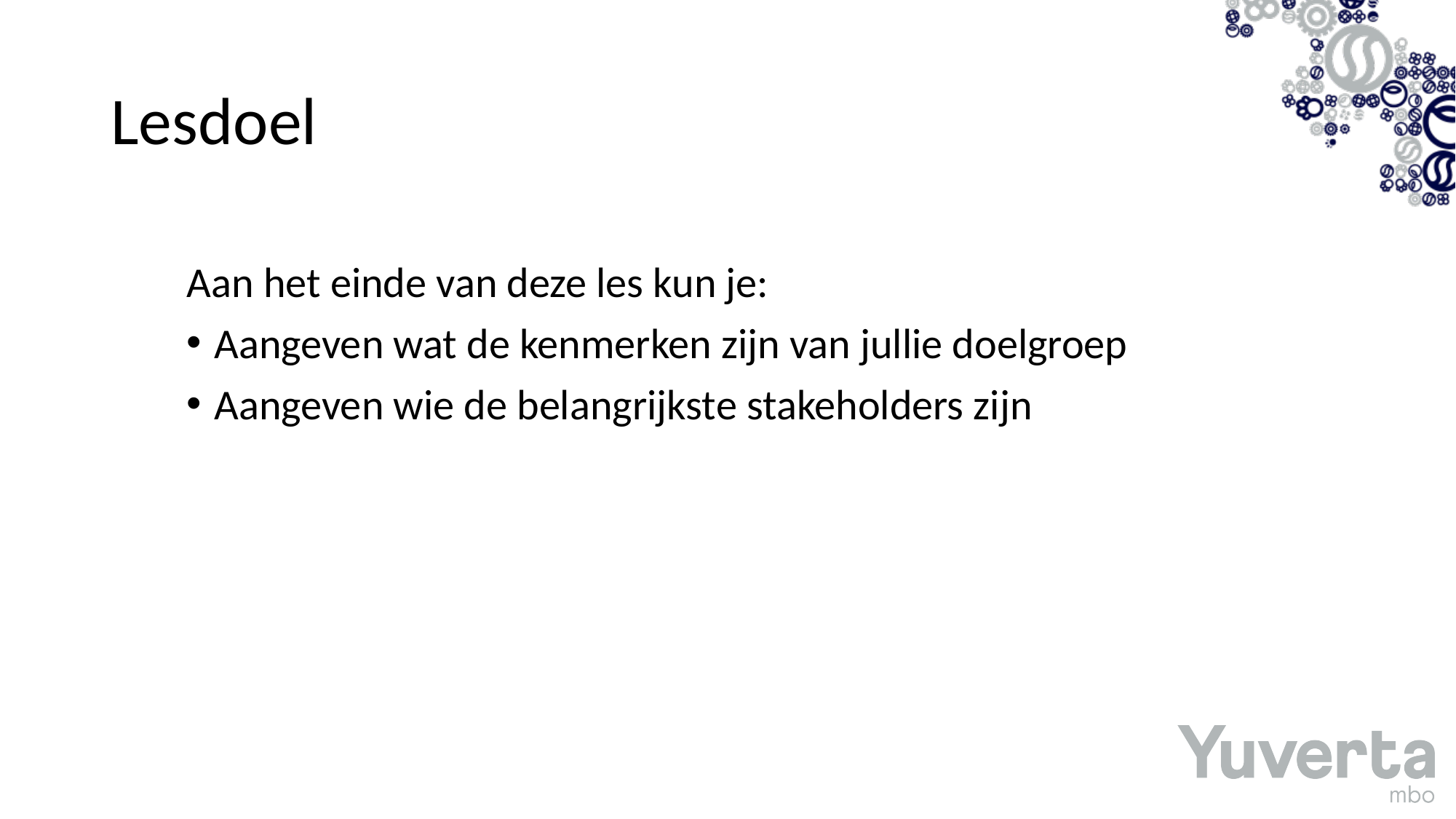

# Lesdoel
Aan het einde van deze les kun je:
Aangeven wat de kenmerken zijn van jullie doelgroep
Aangeven wie de belangrijkste stakeholders zijn